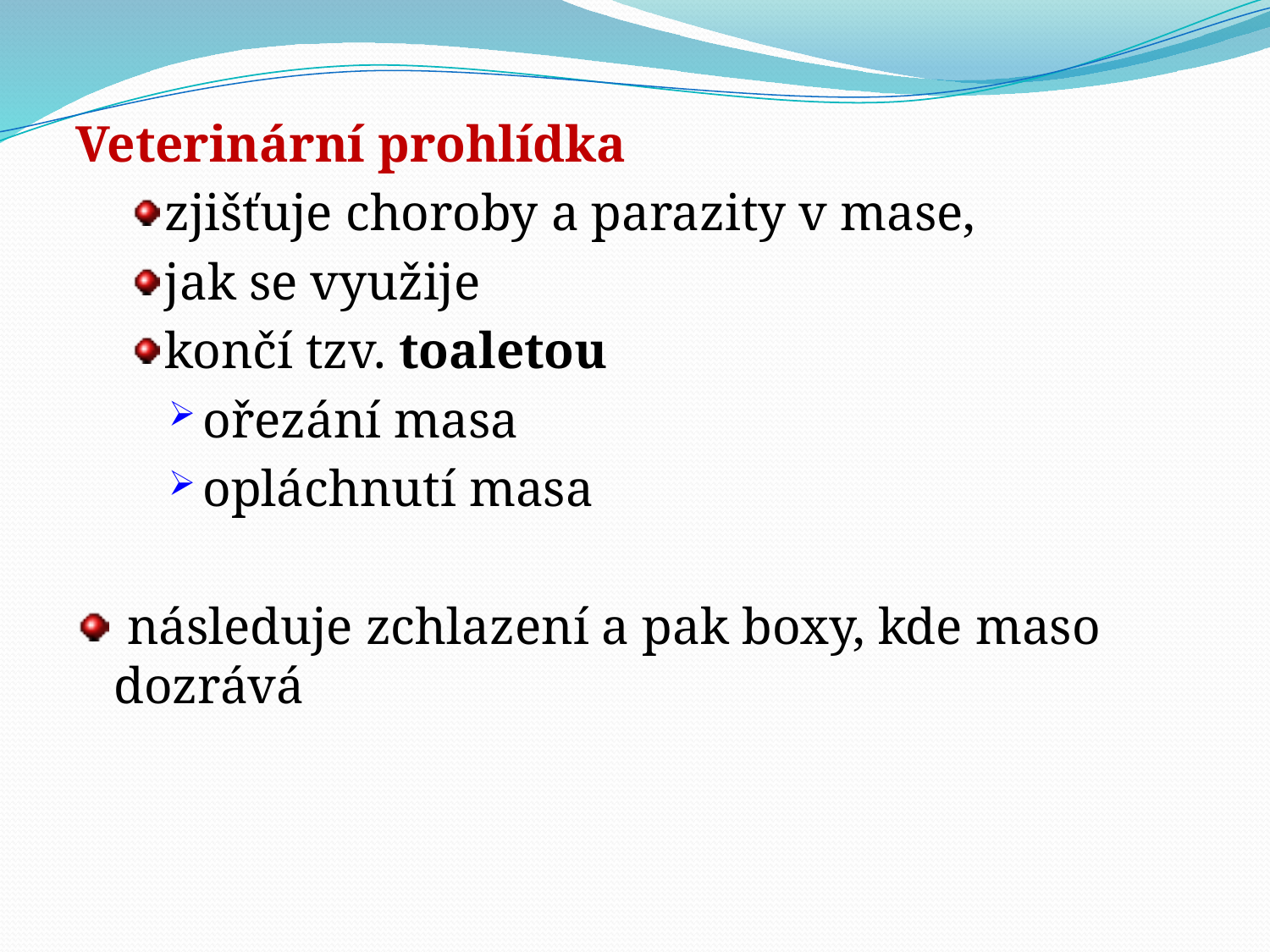

Veterinární prohlídka
zjišťuje choroby a parazity v mase,
jak se využije
končí tzv. toaletou
ořezání masa
opláchnutí masa

 následuje zchlazení a pak boxy, kde maso dozrává